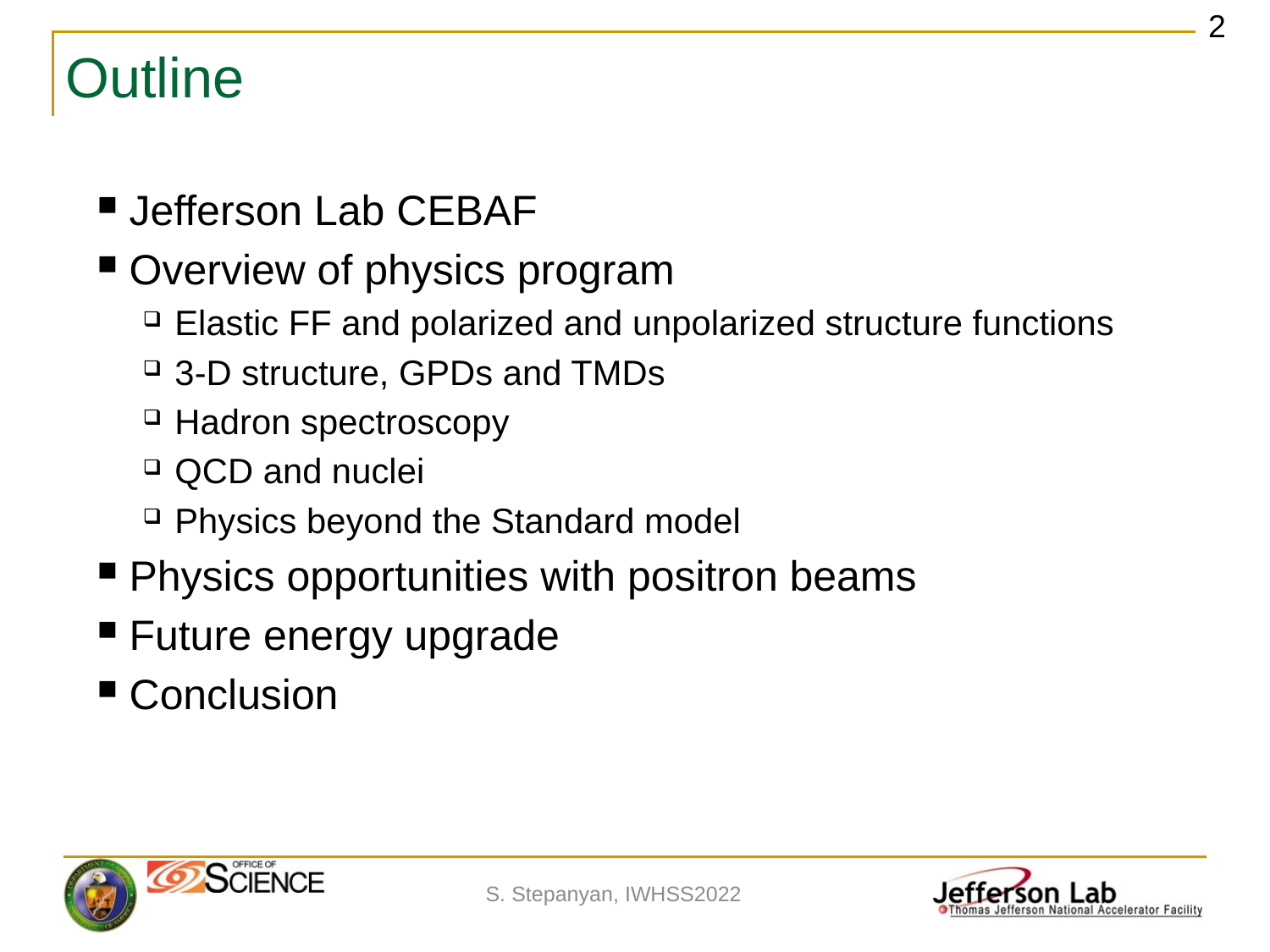

# Outline
Jefferson Lab CEBAF
Overview of physics program
Elastic FF and polarized and unpolarized structure functions
3-D structure, GPDs and TMDs
Hadron spectroscopy
QCD and nuclei
Physics beyond the Standard model
Physics opportunities with positron beams
Future energy upgrade
Conclusion
S. Stepanyan, IWHSS2022